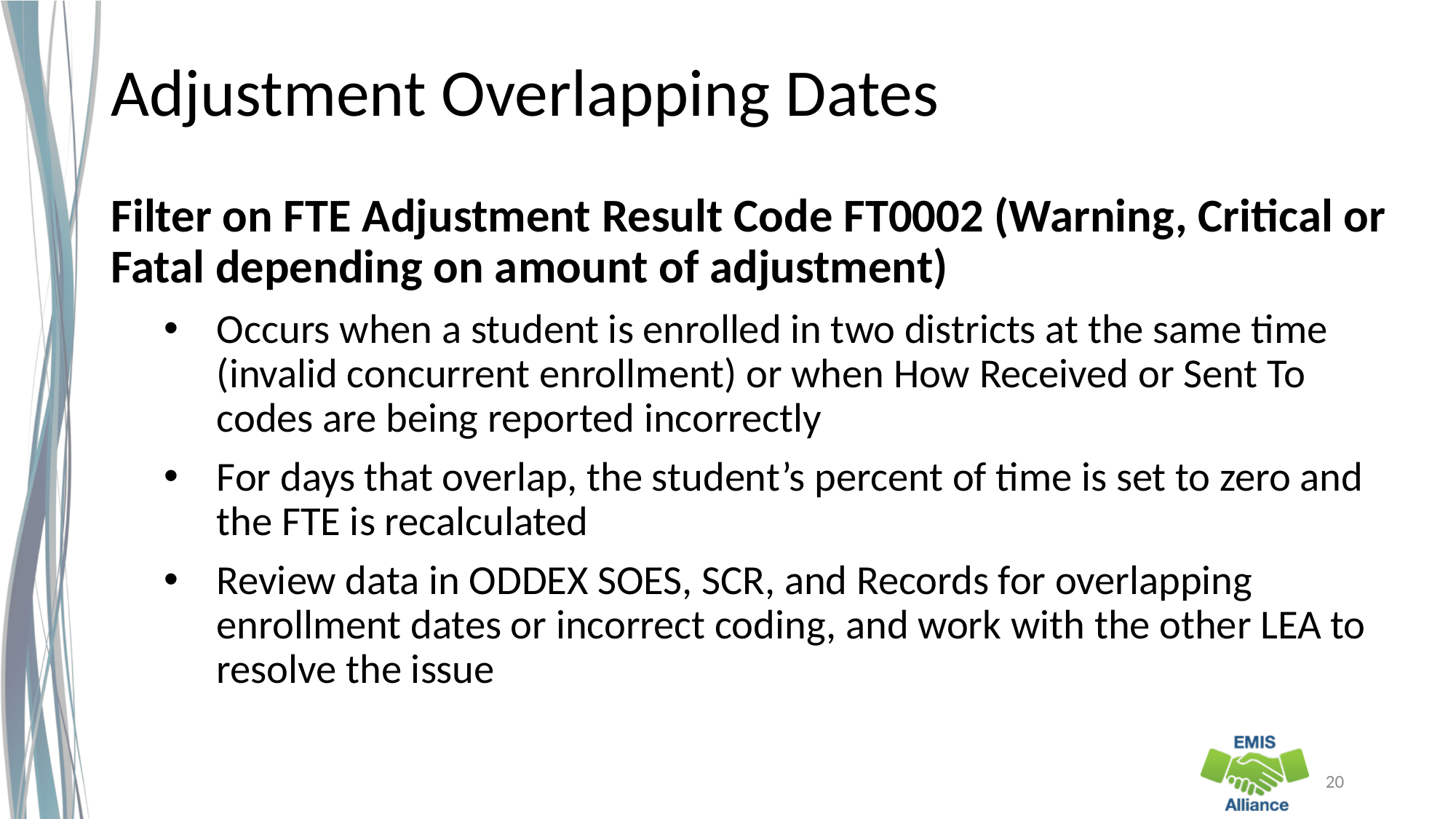

# Adjustment Overlapping Dates
Filter on FTE Adjustment Result Code FT0002 (Warning, Critical or Fatal depending on amount of adjustment)
Occurs when a student is enrolled in two districts at the same time (invalid concurrent enrollment) or when How Received or Sent To codes are being reported incorrectly
For days that overlap, the student’s percent of time is set to zero and the FTE is recalculated
Review data in ODDEX SOES, SCR, and Records for overlapping enrollment dates or incorrect coding, and work with the other LEA to resolve the issue
20